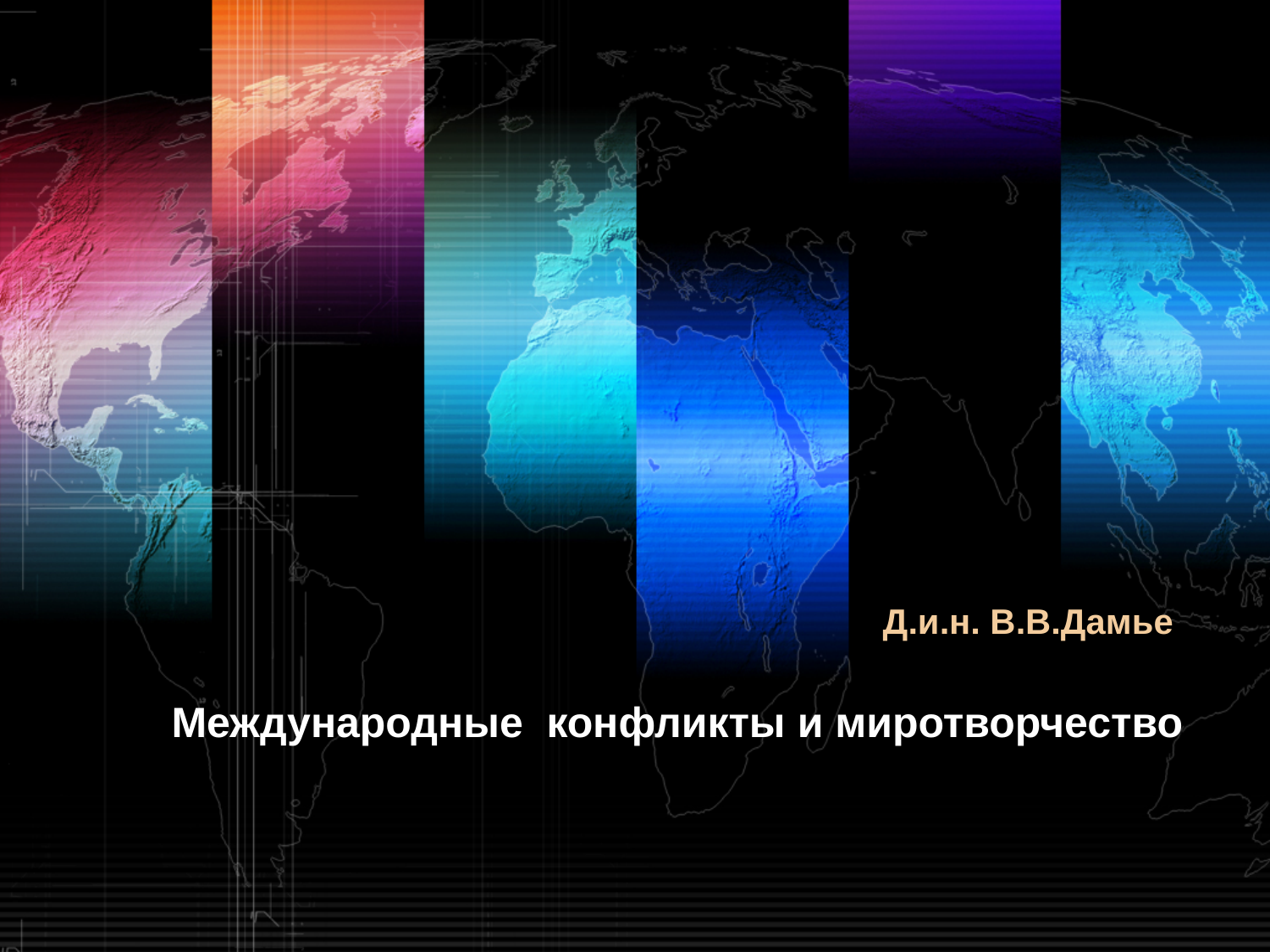

Д.и.н. В.В.Дамье
# Международные конфликты и миротворчество